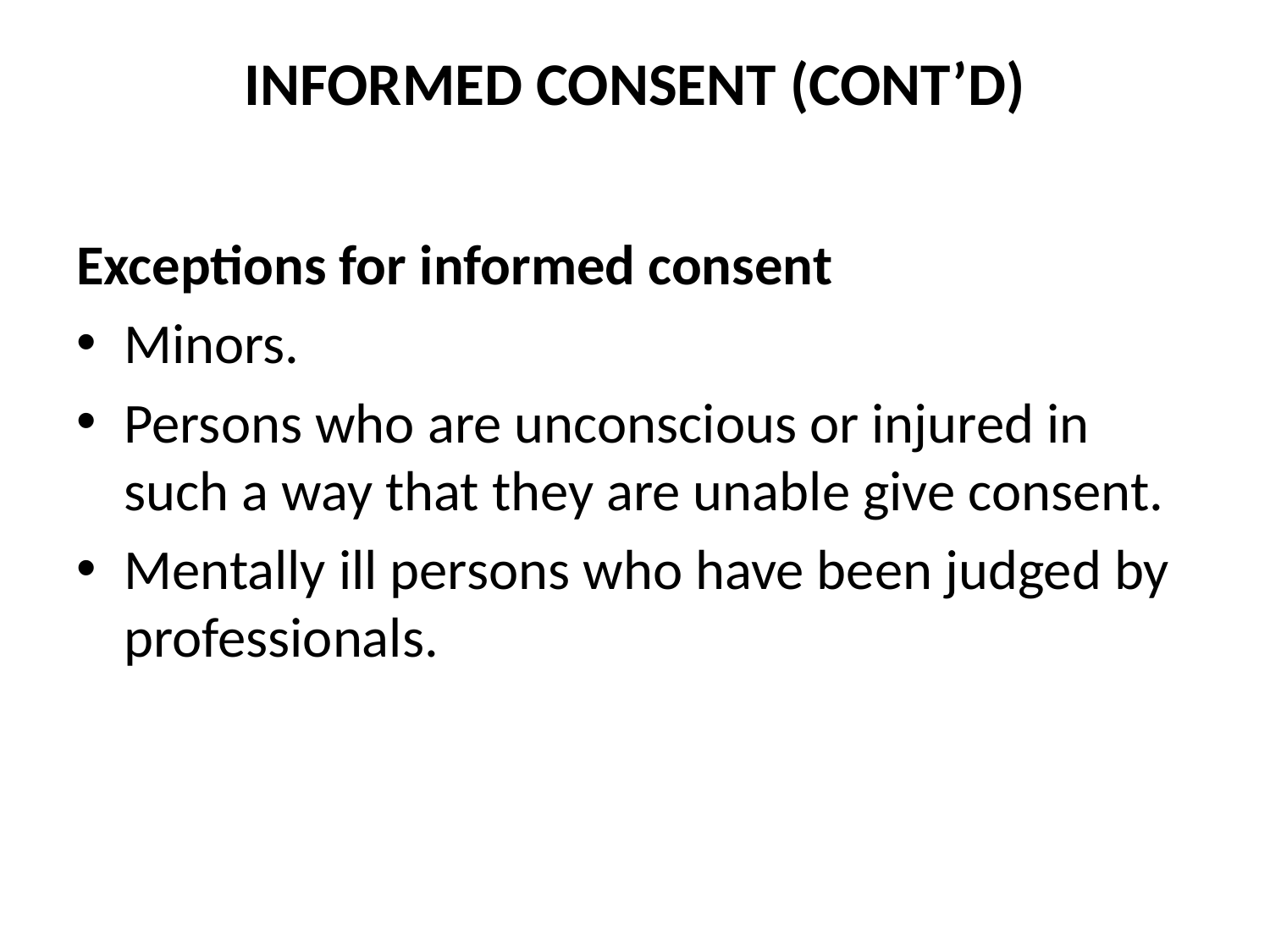

# INFORMED CONSENT (CONT’D)
Exceptions for informed consent
Minors.
Persons who are unconscious or injured in such a way that they are unable give consent.
Mentally ill persons who have been judged by professionals.